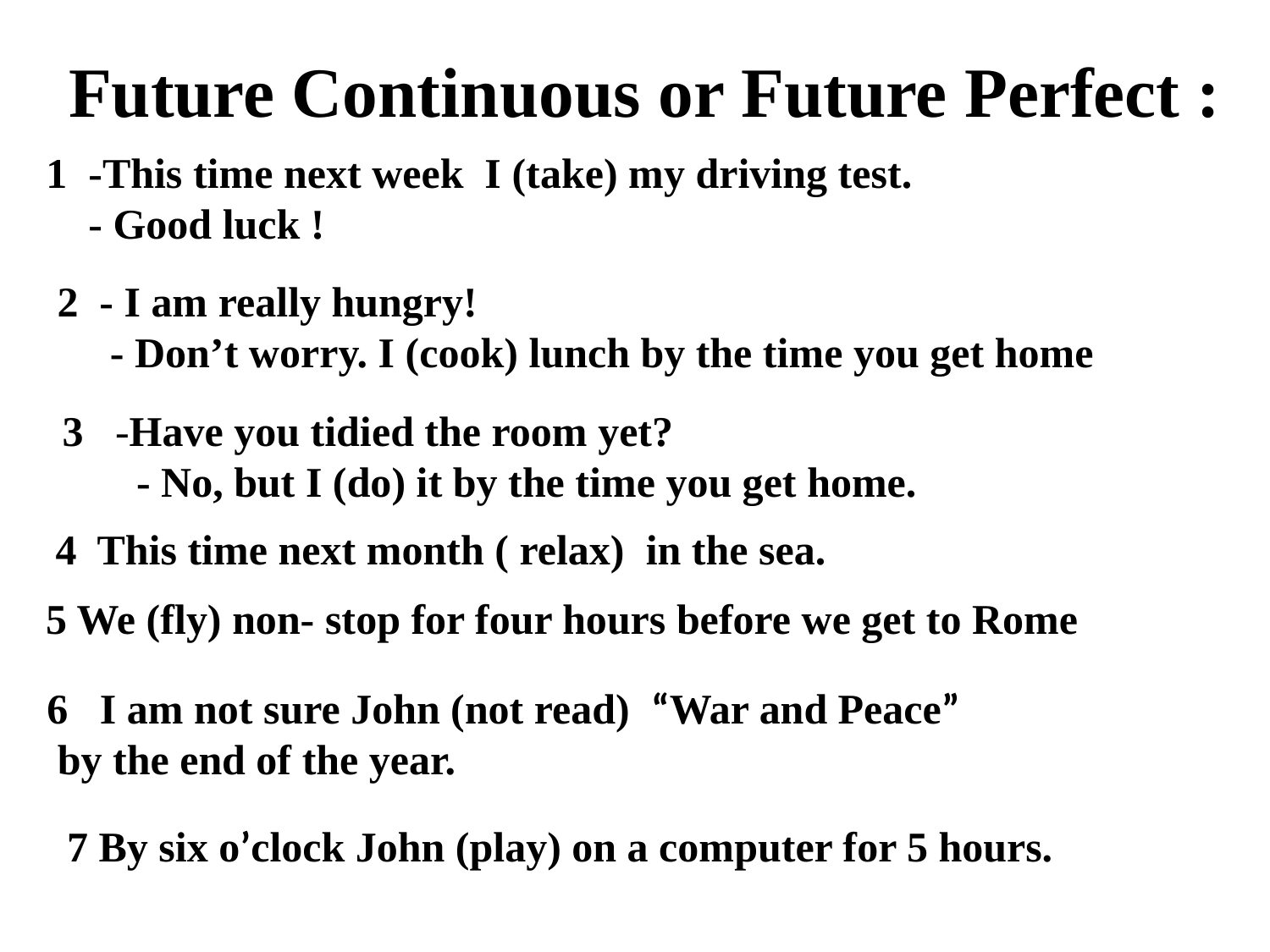

Future Continuous or Future Perfect :
1  -This time next week  I (take) my driving test.
    - Good luck !
2  - I am really hungry!
     - Don’t worry. I (cook) lunch by the time you get home
3   -Have you tidied the room yet?
       - No, but I (do) it by the time you get home.

4  This time next month ( relax)  in the sea.
5 We (fly) non- stop for four hours before we get to Rome
6   I am not sure John (not read)  “War and Peace”
 by the end of the year.
7 By six o’clock John (play) on a computer for 5 hours.